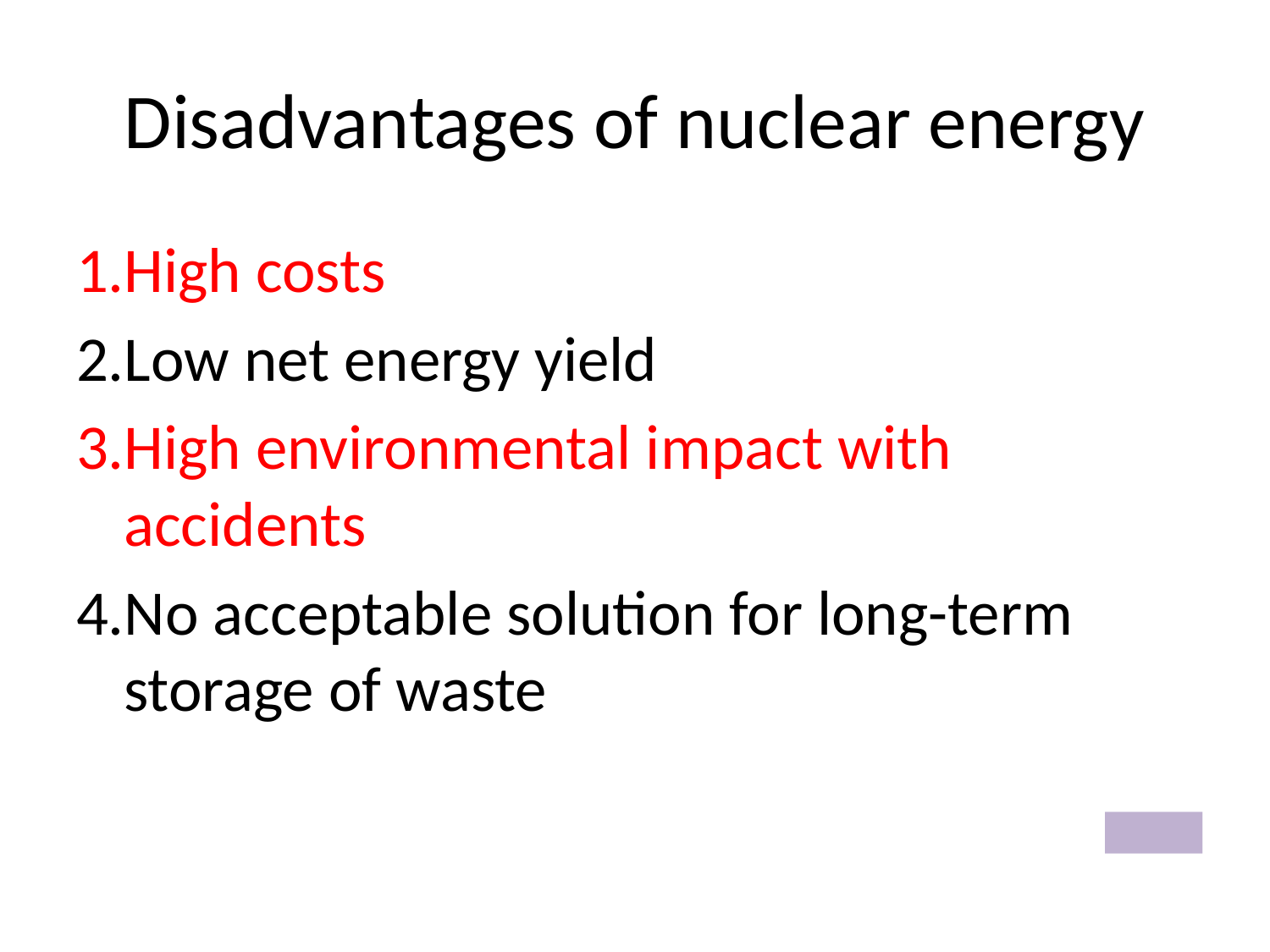

# Disadvantages of nuclear energy
High costs
Low net energy yield
High environmental impact with accidents
No acceptable solution for long-term storage of waste
-